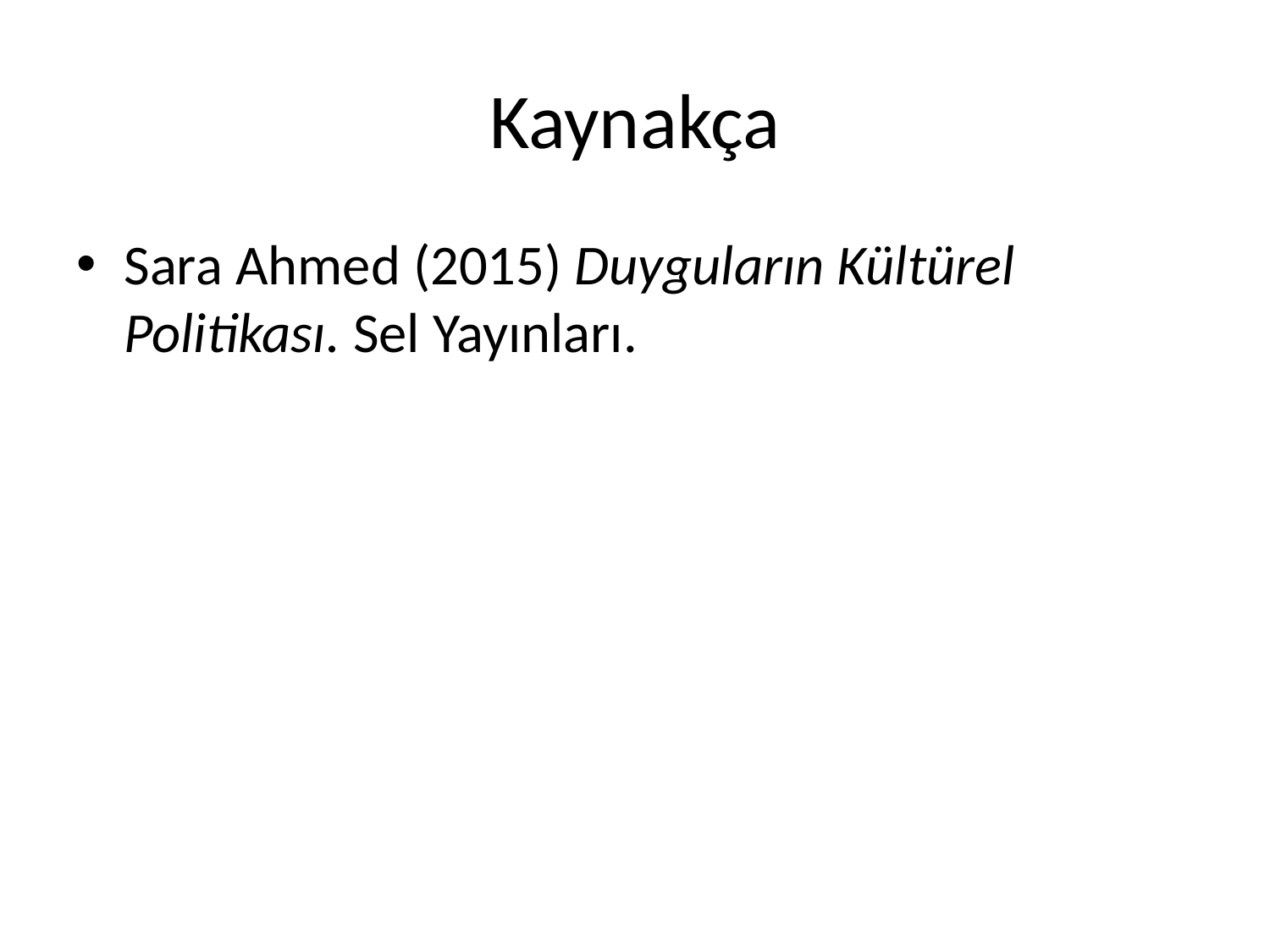

# Kaynakça
Sara Ahmed (2015) Duyguların Kültürel Politikası. Sel Yayınları.